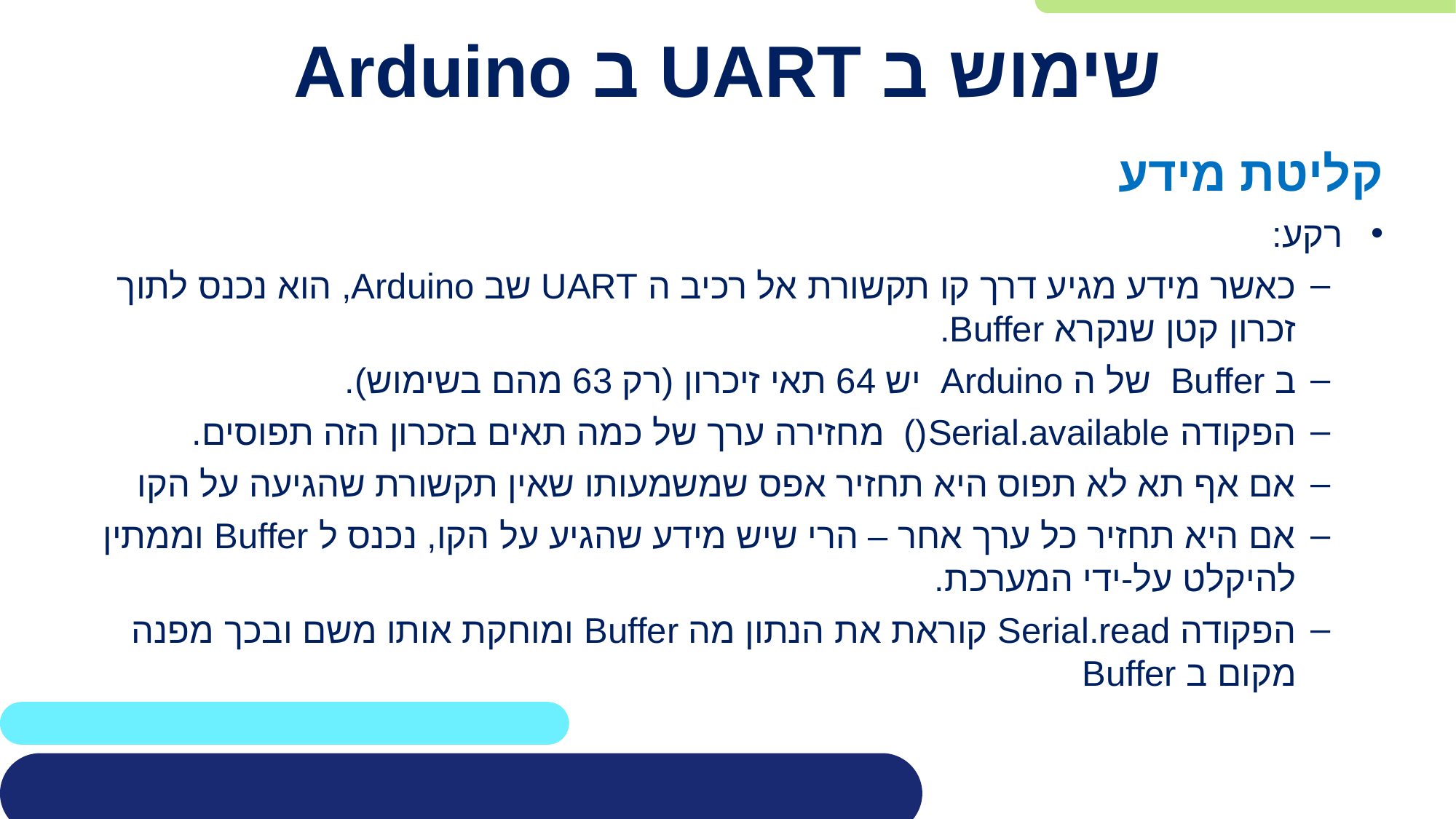

# שימוש ב UART ב Arduino
קליטת מידע
רקע:
כאשר מידע מגיע דרך קו תקשורת אל רכיב ה UART שב Arduino, הוא נכנס לתוך זכרון קטן שנקרא Buffer.
ב Buffer  של ה Arduino  יש 64 תאי זיכרון (רק 63 מהם בשימוש).
הפקודה Serial.available()  מחזירה ערך של כמה תאים בזכרון הזה תפוסים.
אם אף תא לא תפוס היא תחזיר אפס שמשמעותו שאין תקשורת שהגיעה על הקו
אם היא תחזיר כל ערך אחר – הרי שיש מידע שהגיע על הקו, נכנס ל Buffer וממתין להיקלט על-ידי המערכת.
הפקודה Serial.read קוראת את הנתון מה Buffer ומוחקת אותו משם ובכך מפנה מקום ב Buffer